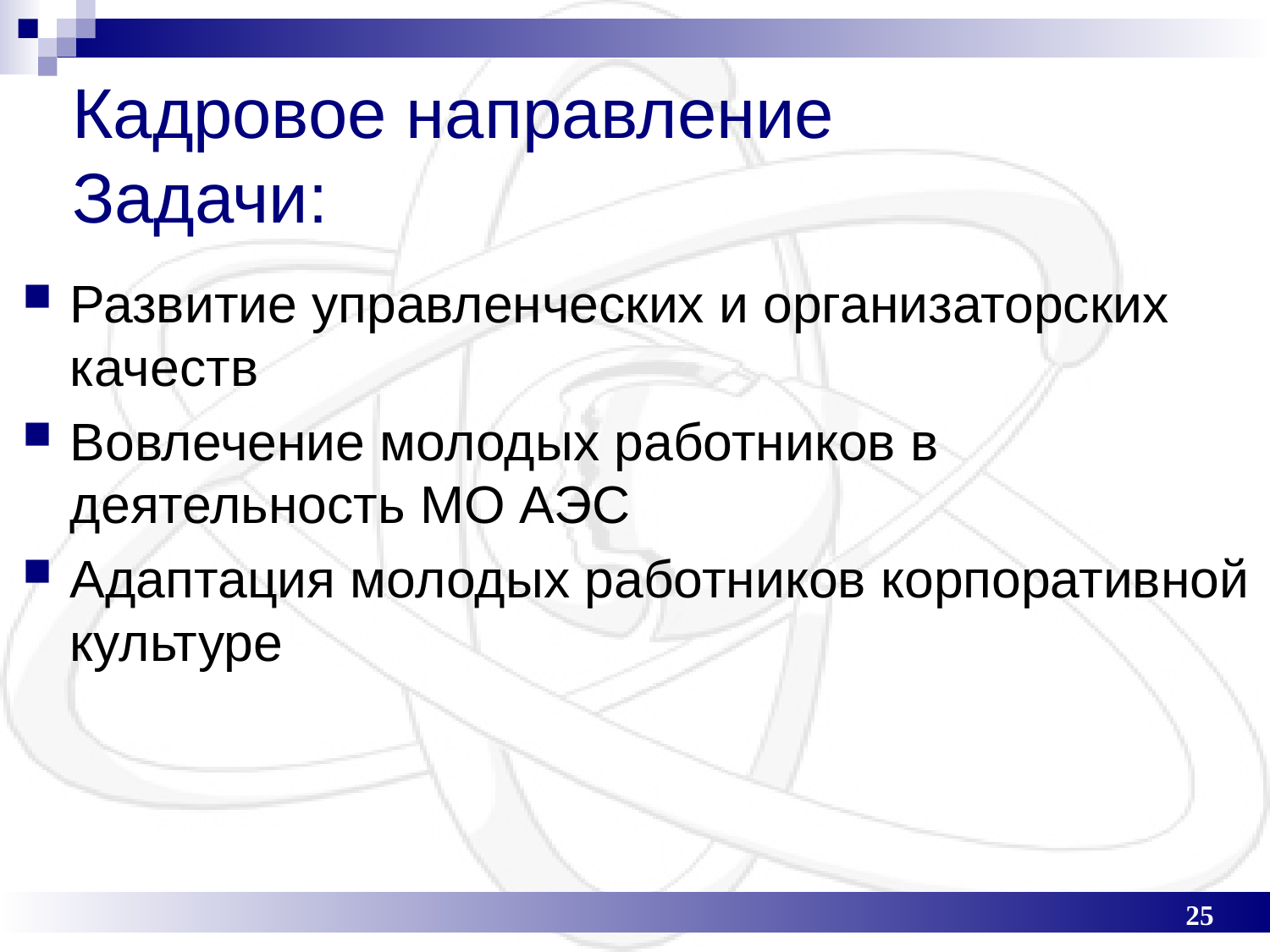

# Кадровое направление Задачи:
Развитие управленческих и организаторских качеств
Вовлечение молодых работников в деятельность МО АЭС
Адаптация молодых работников корпоративной культуре

25